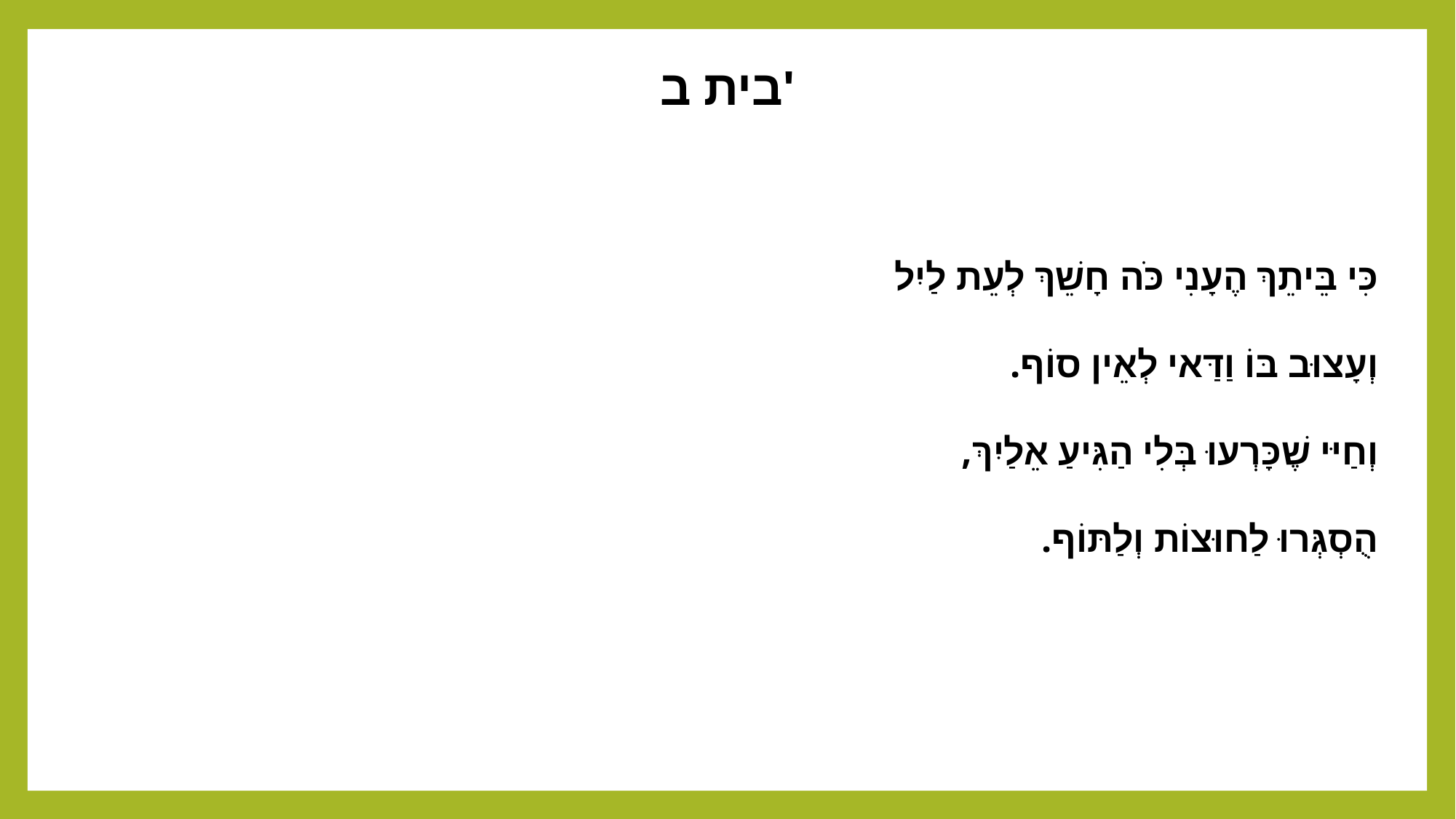

בית ב'
כִּי בֵּיתֵךְ הֶעָנִי כֹּה חָשֵׁךְ לְעֵת לַיִל
וְעָצוּב בּוֹ וַדַּאי לְאֵין סוֹף.
וְחַיּי שֶׁכָּרְעוּ בְּלִי הַגִּיעַ אֵלַיִךְ,
הֻסְגְּרוּ לַחוּצוֹת וְלַתּוֹף.